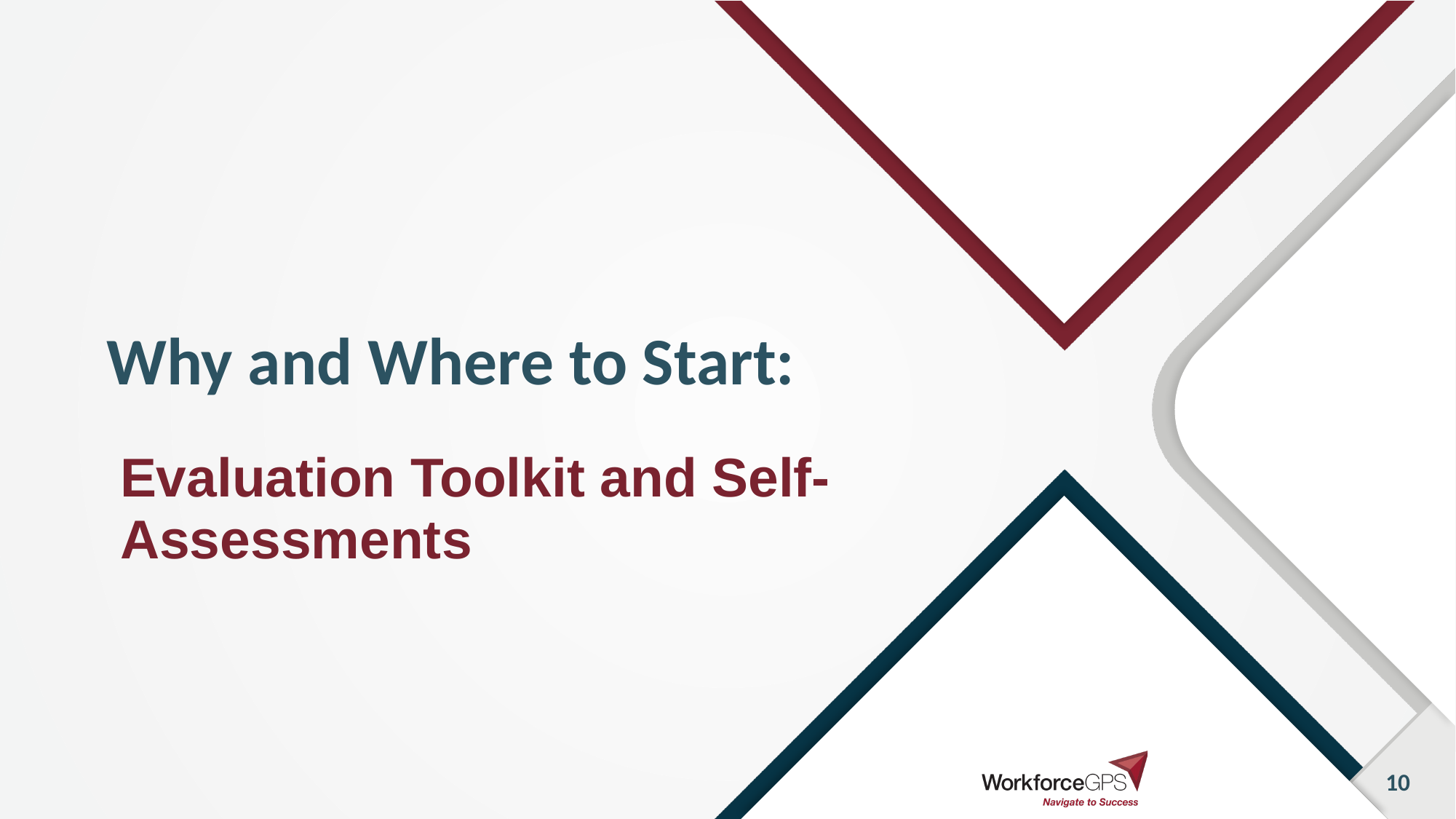

# Why and Where to Start:
Evaluation Toolkit and Self-Assessments
10